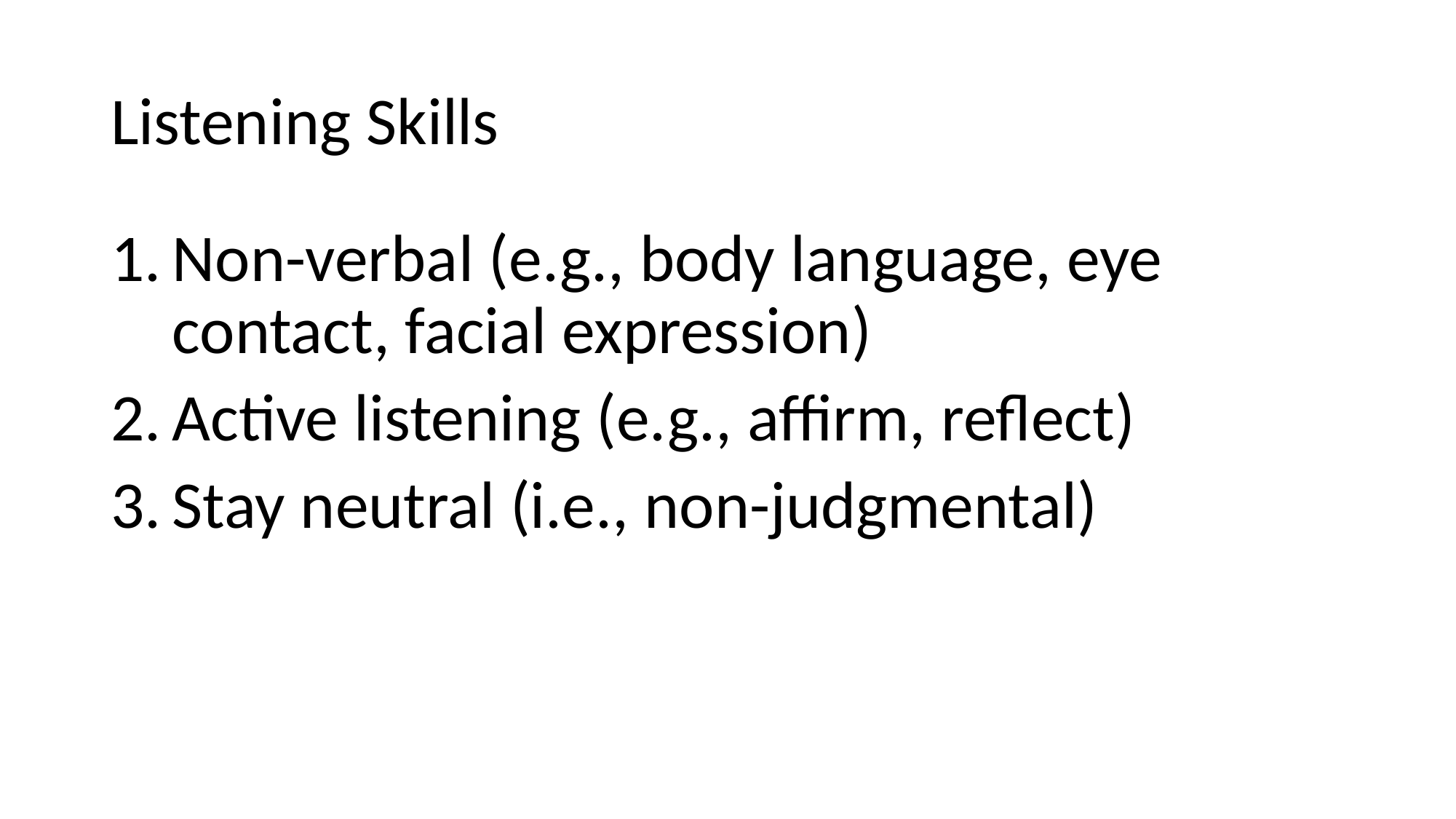

# Listening Skills
Non-verbal (e.g., body language, eye contact, facial expression)
Active listening (e.g., affirm, reflect)
Stay neutral (i.e., non-judgmental)